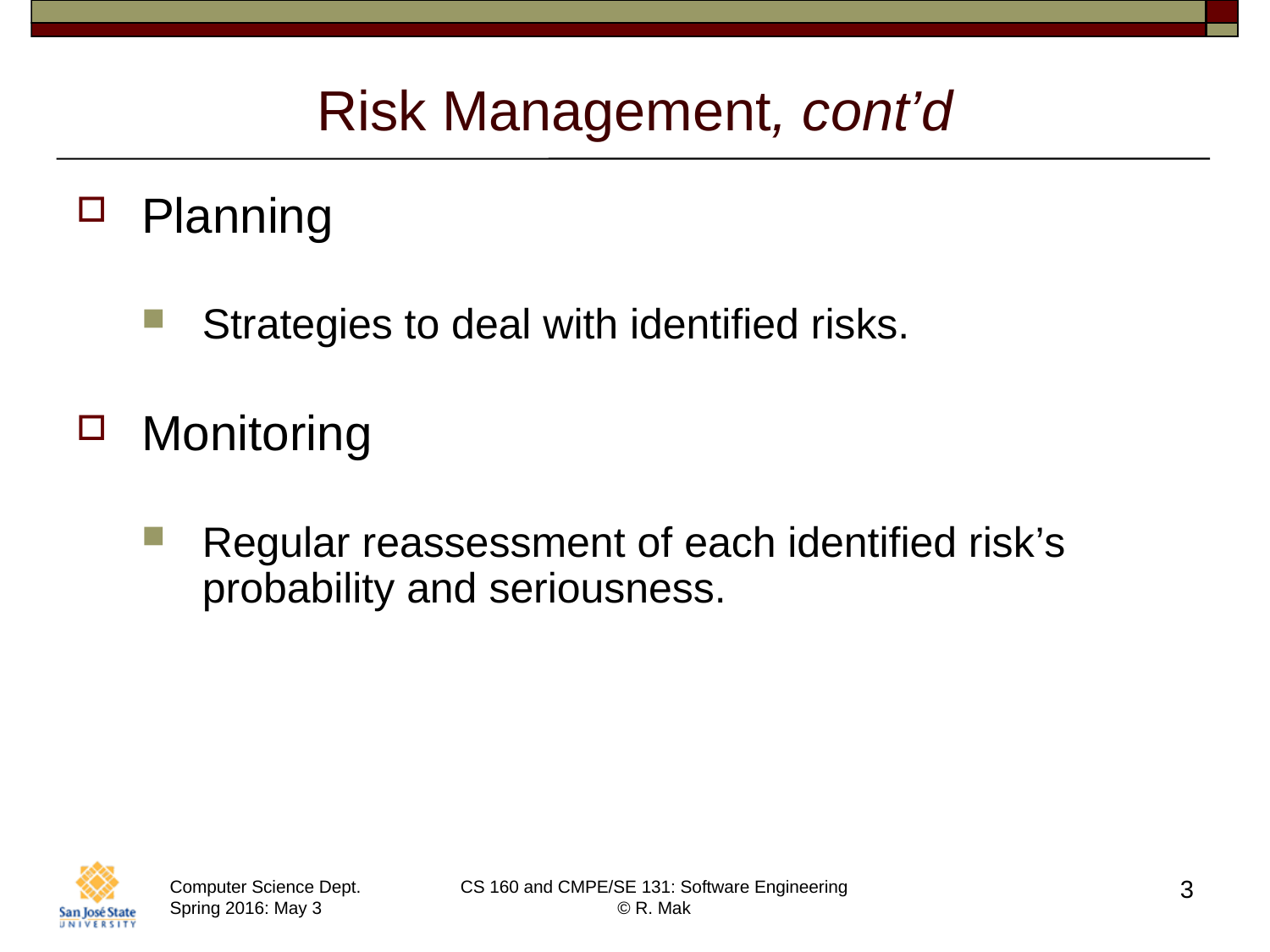

# Risk Management, cont’d
Planning

Strategies to deal with identified risks.

Monitoring

Regular reassessment of each identified risk’s probability and seriousness.
3